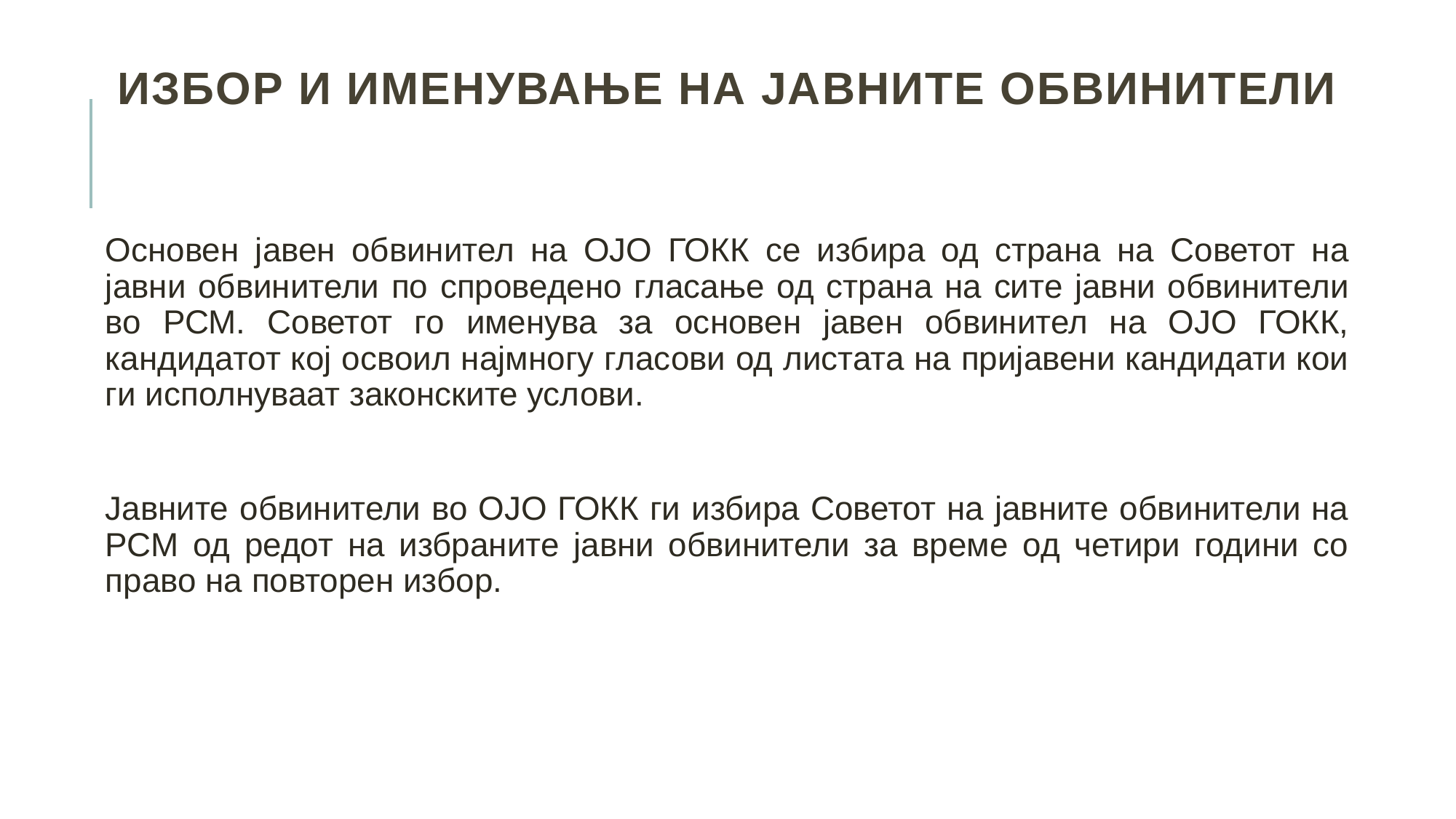

# Избор и именување на јавните обвинители

Основен јавен обвинител на ОЈО ГОКК се избира од страна на Советот на јавни обвинители по спроведено гласање од страна на сите јавни обвинители во РСМ. Советот го именува за основен јавен обвинител на ОЈО ГОКК, кандидатот кој освоил најмногу гласови од листата на пријавени кандидати кои ги исполнуваат законските услови.

Јавните обвинители во ОЈО ГОКК ги избира Советот на јавните обвинители на РСМ од редот на избраните јавни обвинители за време од четири години со право на повторен избор.